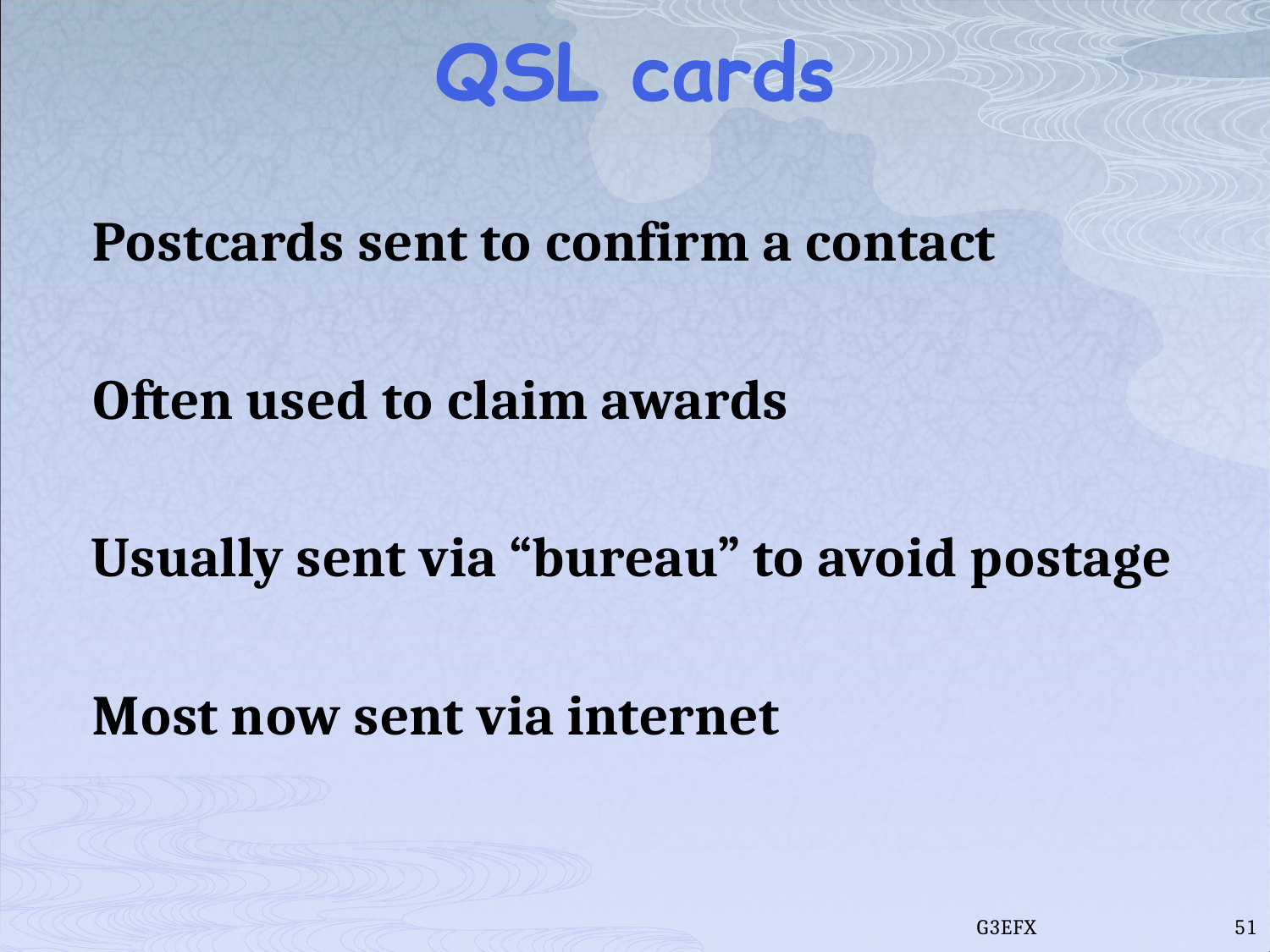

# QSL cards
Postcards sent to confirm a contact

Often used to claim awards

Usually sent via “bureau” to avoid postage

Most now sent via internet
G3EFX
51